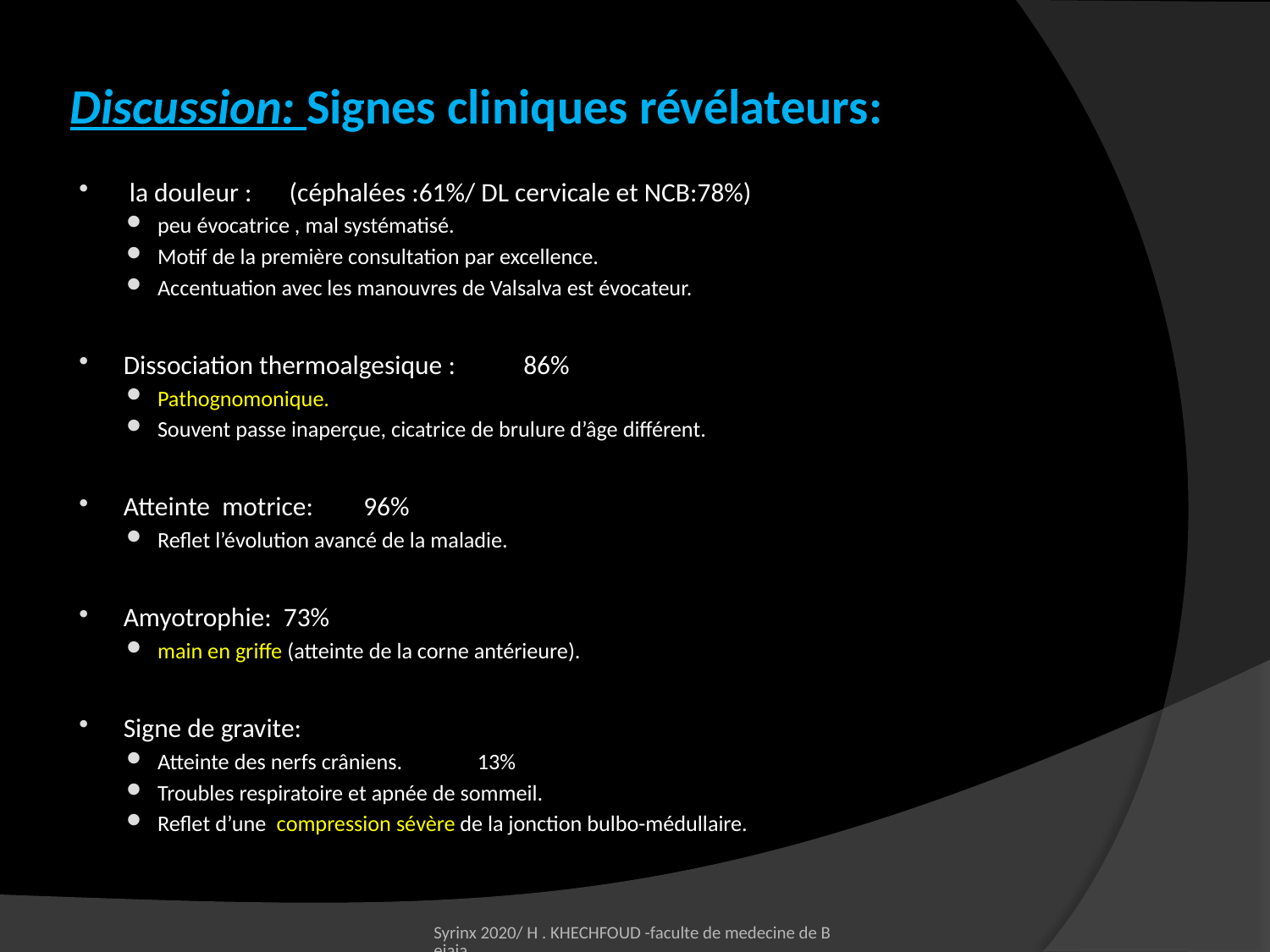

# Discussion: Signes cliniques révélateurs:
 la douleur :		 (céphalées :61%/ DL cervicale et NCB:78%)
peu évocatrice , mal systématisé.
Motif de la première consultation par excellence.
Accentuation avec les manouvres de Valsalva est évocateur.

Dissociation thermoalgesique :				86%
Pathognomonique.
Souvent passe inaperçue, cicatrice de brulure d’âge différent.

Atteinte  motrice:					96%
Reflet l’évolution avancé de la maladie.

Amyotrophie: 						73%
main en griffe (atteinte de la corne antérieure).

Signe de gravite:
Atteinte des nerfs crâniens.				13%
Troubles respiratoire et apnée de sommeil.
Reflet d’une  compression sévère de la jonction bulbo-médullaire.

Syrinx 2020/ H . KHECHFOUD -faculte de medecine de Bejaia